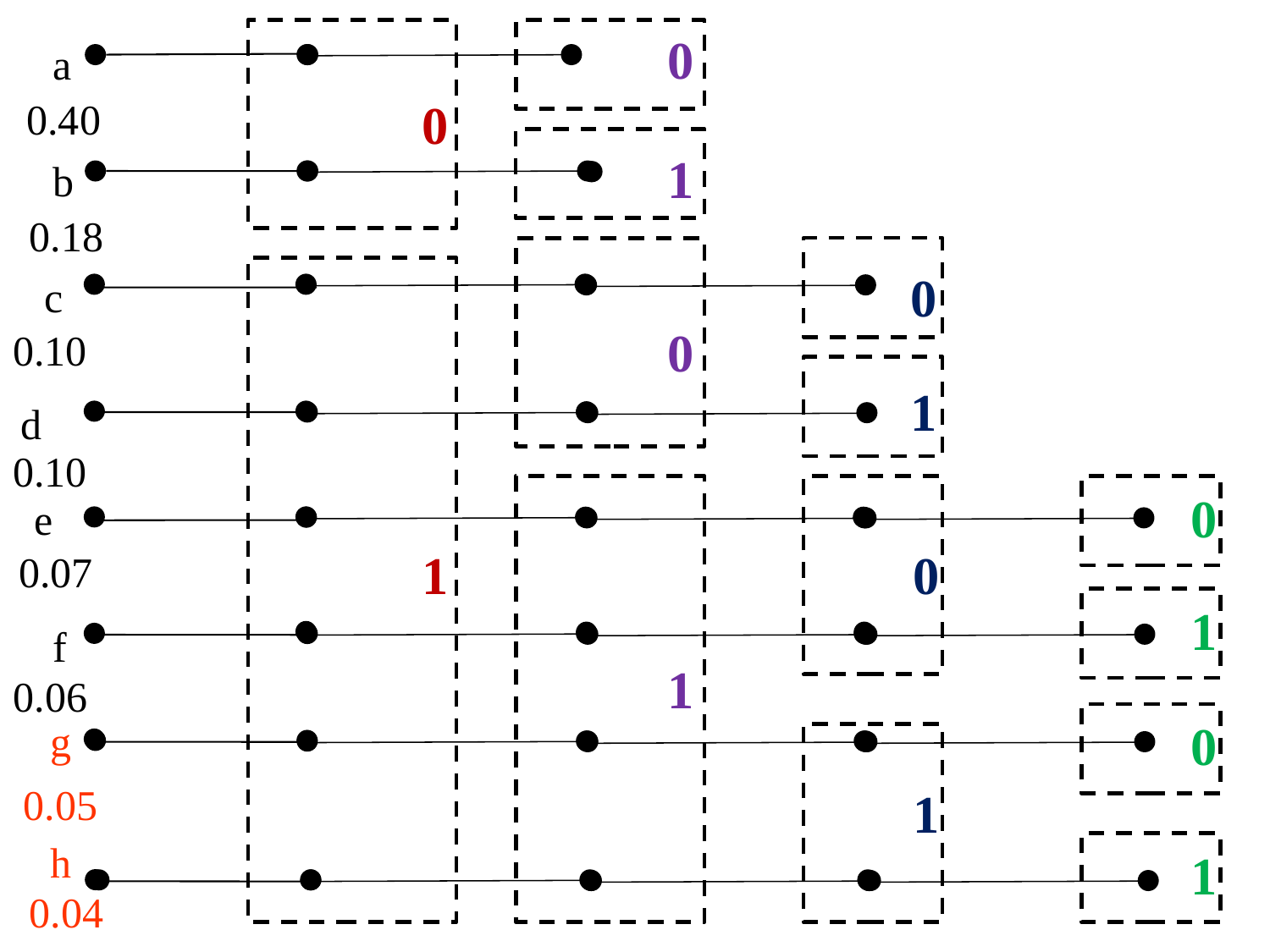

0
a

0
0.40

1
b

0.18

0
c

0
0.10

1
d

0.10

0
e

1
0
0.07

1
f

1
0.06

0
g

 0.05
1
h

1

0.04